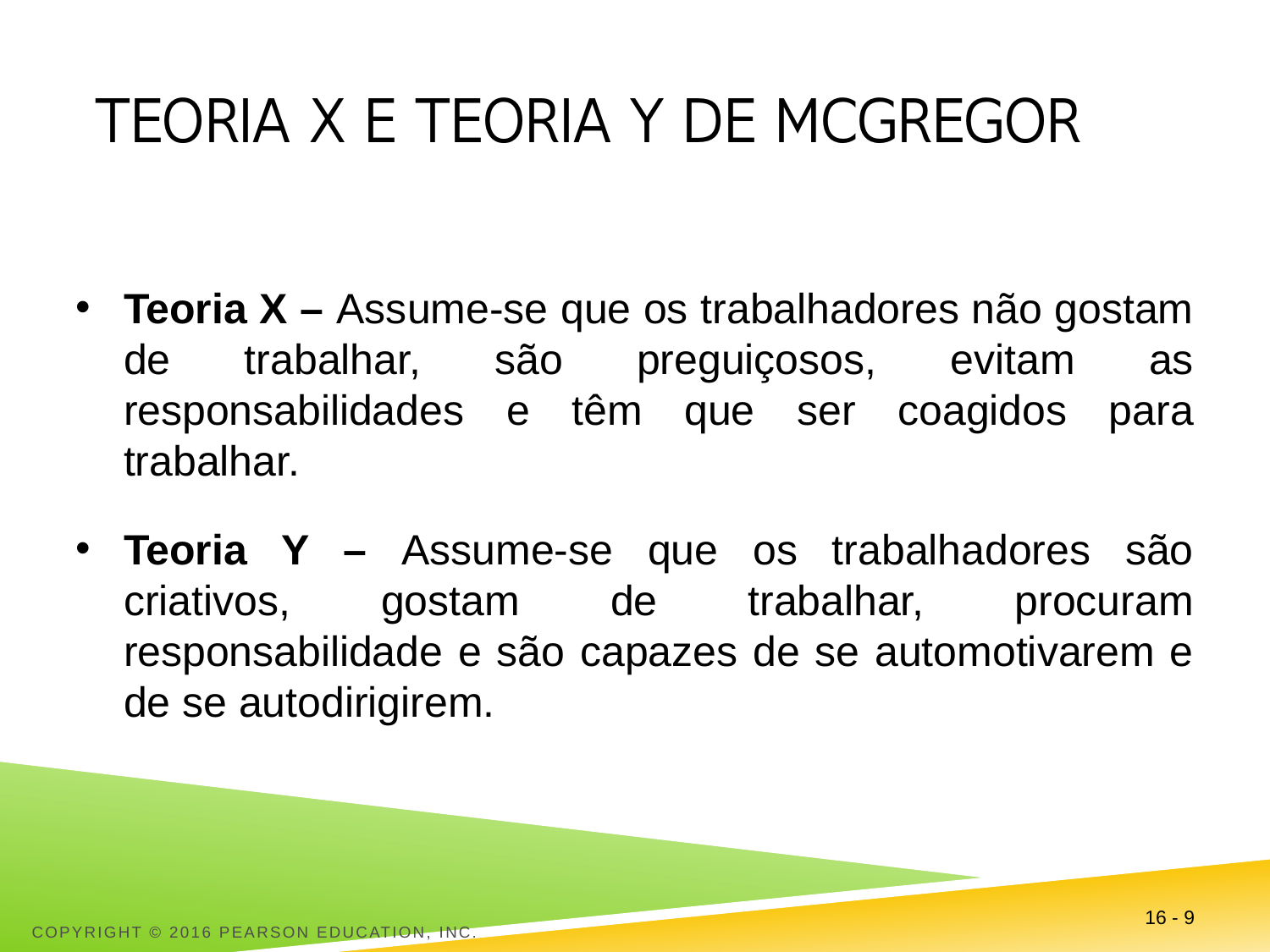

# Teoria X e Teoria Y de McGregor
Teoria X – Assume-se que os trabalhadores não gostam de trabalhar, são preguiçosos, evitam as responsabilidades e têm que ser coagidos para trabalhar.

Teoria Y – Assume-se que os trabalhadores são criativos, gostam de trabalhar, procuram responsabilidade e são capazes de se automotivarem e de se autodirigirem.
Copyright © 2016 Pearson Education, Inc.
16 - 9